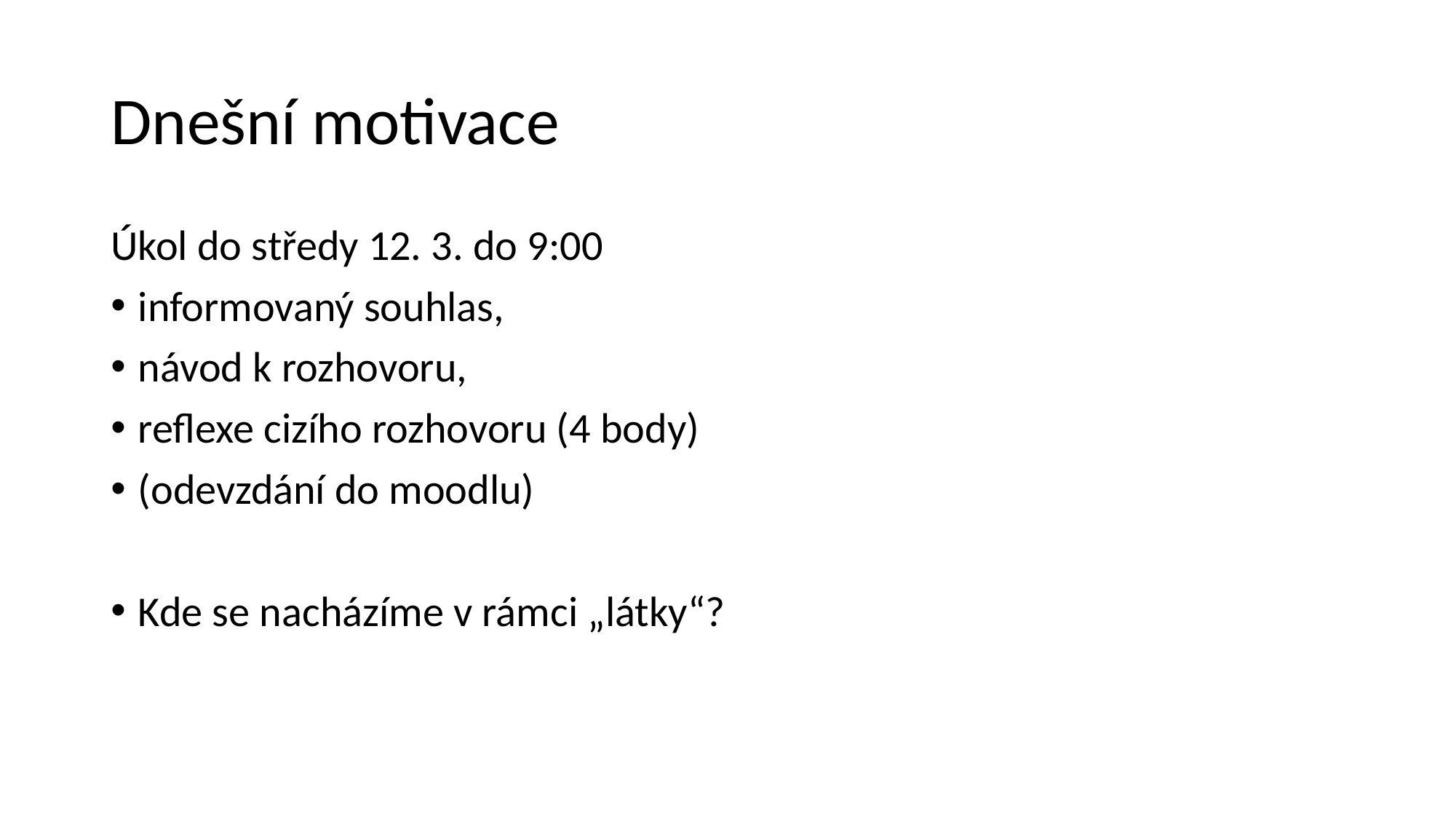

# Dnešní motivace
Úkol do středy 12. 3. do 9:00
informovaný souhlas,
návod k rozhovoru,
reflexe cizího rozhovoru (4 body)
(odevzdání do moodlu)

Kde se nacházíme v rámci „látky“?